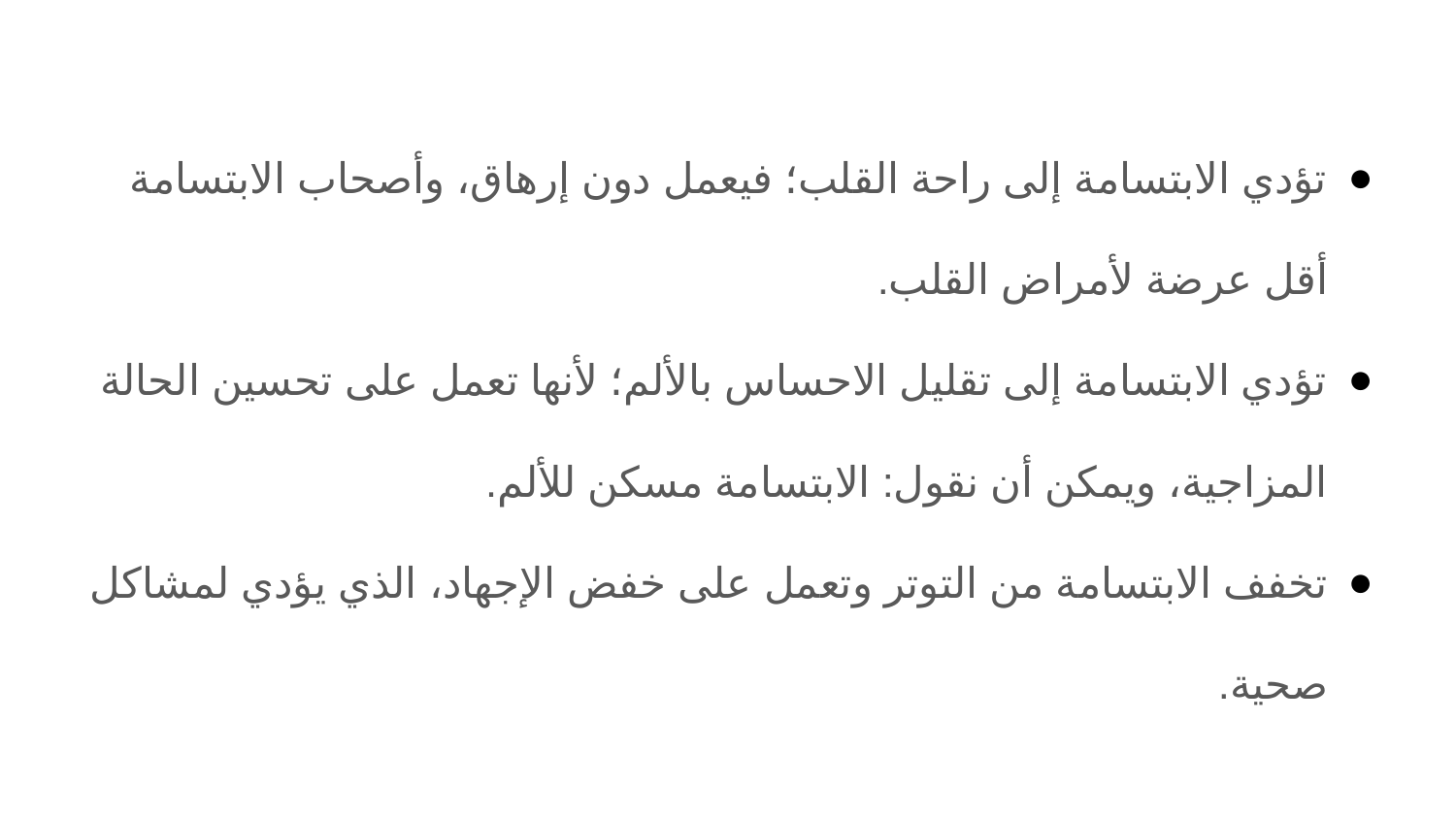

تؤدي الابتسامة إلى راحة القلب؛ فيعمل دون إرهاق، وأصحاب الابتسامة أقل عرضة لأمراض القلب.
تؤدي الابتسامة إلى تقليل الاحساس بالألم؛ لأنها تعمل على تحسين الحالة المزاجية، ويمكن أن نقول: الابتسامة مسكن للألم.
تخفف الابتسامة من التوتر وتعمل على خفض الإجهاد، الذي يؤدي لمشاكل صحية.